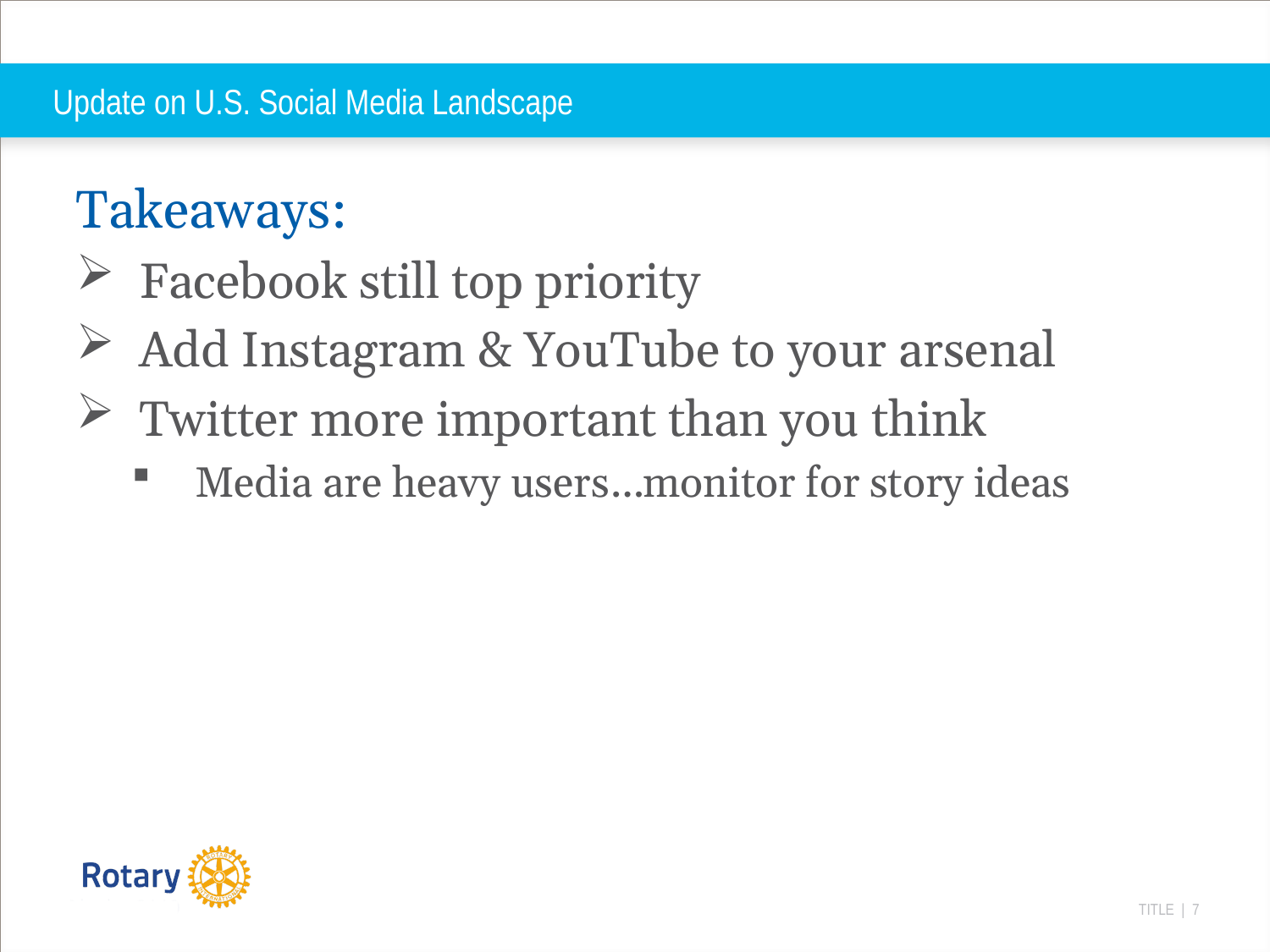

# Update on U.S. Social Media Landscape
Takeaways:
Facebook still top priority
Add Instagram & YouTube to your arsenal
Twitter more important than you think
Media are heavy users…monitor for story ideas